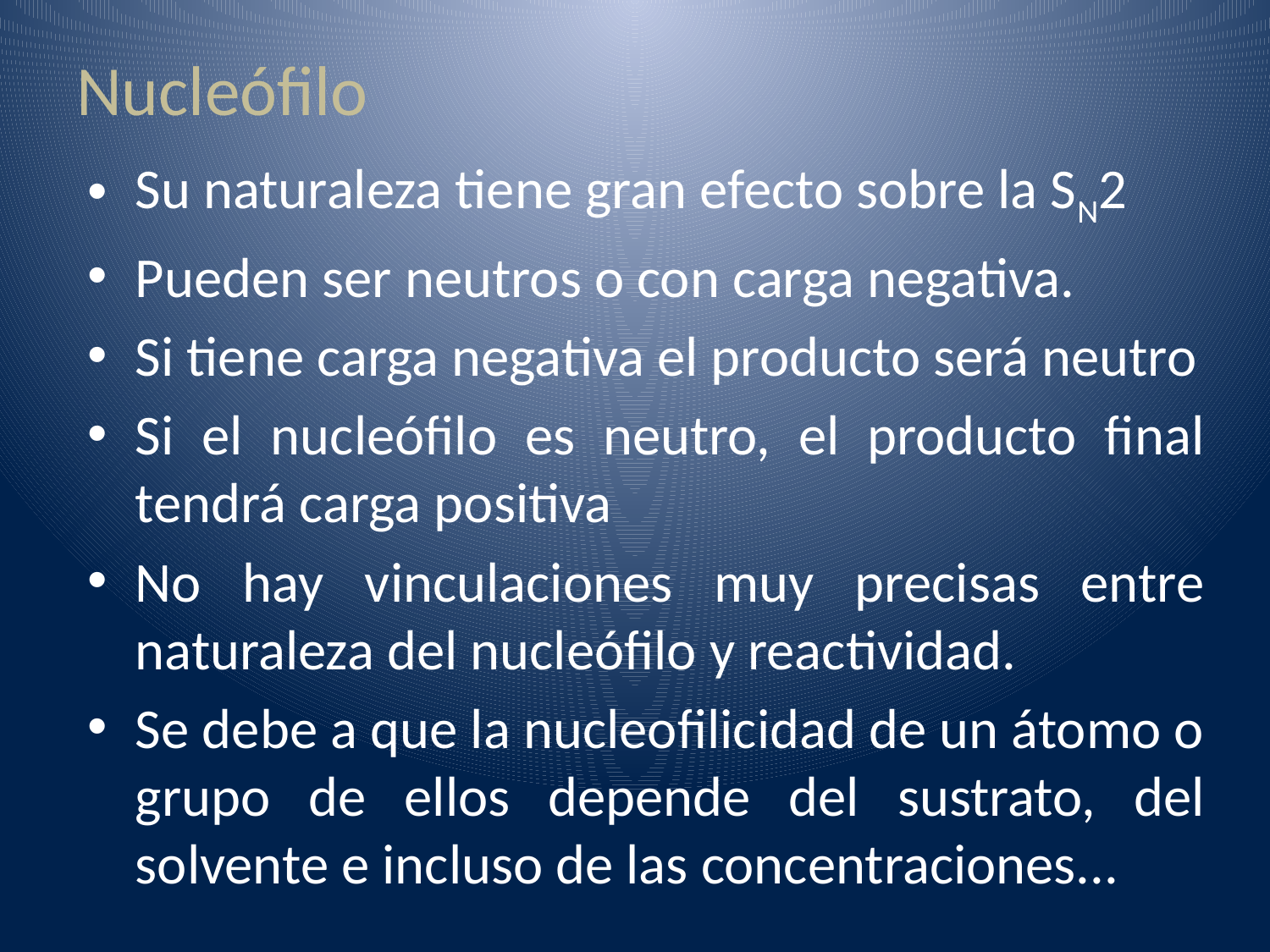

# Nucleófilo
Su naturaleza tiene gran efecto sobre la SN2
Pueden ser neutros o con carga negativa.
Si tiene carga negativa el producto será neutro
Si el nucleófilo es neutro, el producto final tendrá carga positiva
No hay vinculaciones muy precisas entre naturaleza del nucleófilo y reactividad.
Se debe a que la nucleofilicidad de un átomo o grupo de ellos depende del sustrato, del solvente e incluso de las concentraciones...